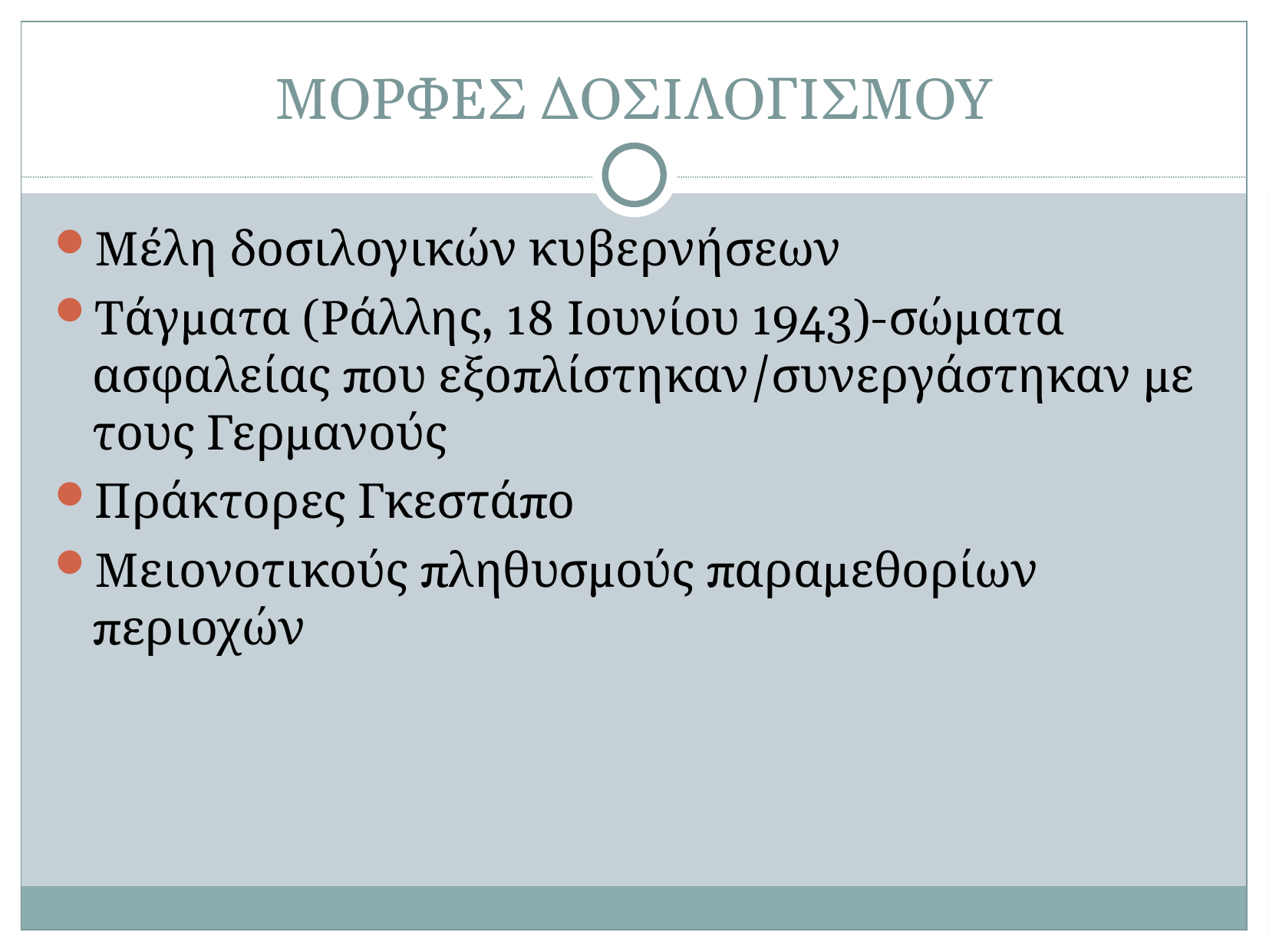

# ΜΟΡΦΕΣ ΔΟΣΙΛΟΓΙΣΜΟΥ
Μέλη δοσιλογικών κυβερνήσεων
Τάγματα (Ράλλης, 18 Ιουνίου 1943)-σώματα ασφαλείας που εξοπλίστηκαν/συνεργάστηκαν με τους Γερμανούς
Πράκτορες Γκεστάπο
Μειονοτικούς πληθυσμούς παραμεθορίων περιοχών